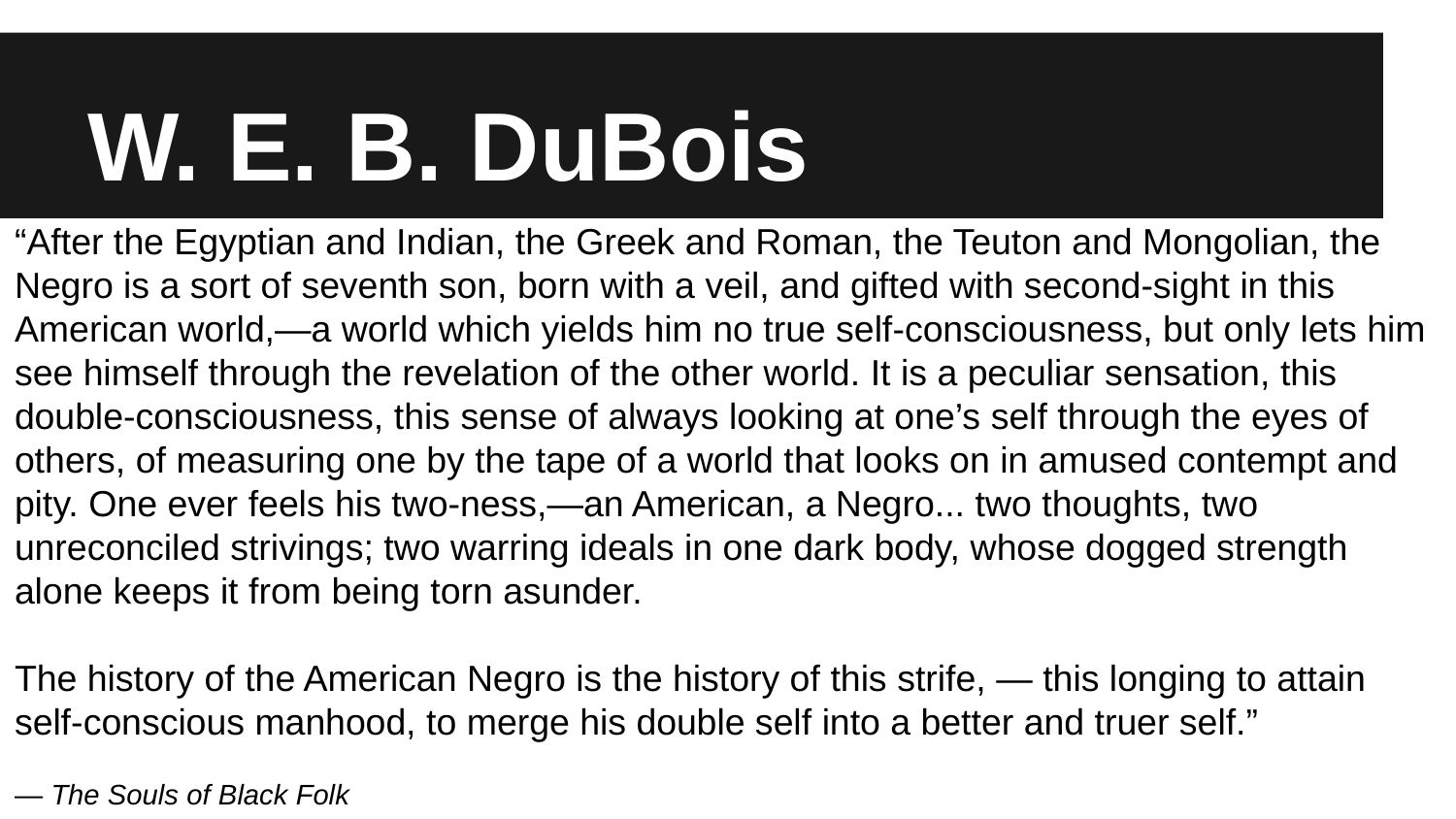

# W. E. B. DuBois
“After the Egyptian and Indian, the Greek and Roman, the Teuton and Mongolian, the Negro is a sort of seventh son, born with a veil, and gifted with second-sight in this American world,—a world which yields him no true self-consciousness, but only lets him see himself through the revelation of the other world. It is a peculiar sensation, this double-consciousness, this sense of always looking at one’s self through the eyes of others, of measuring one by the tape of a world that looks on in amused contempt and pity. One ever feels his two-ness,—an American, a Negro... two thoughts, two unreconciled strivings; two warring ideals in one dark body, whose dogged strength alone keeps it from being torn asunder.
The history of the American Negro is the history of this strife, — this longing to attain self-conscious manhood, to merge his double self into a better and truer self.”
― The Souls of Black Folk